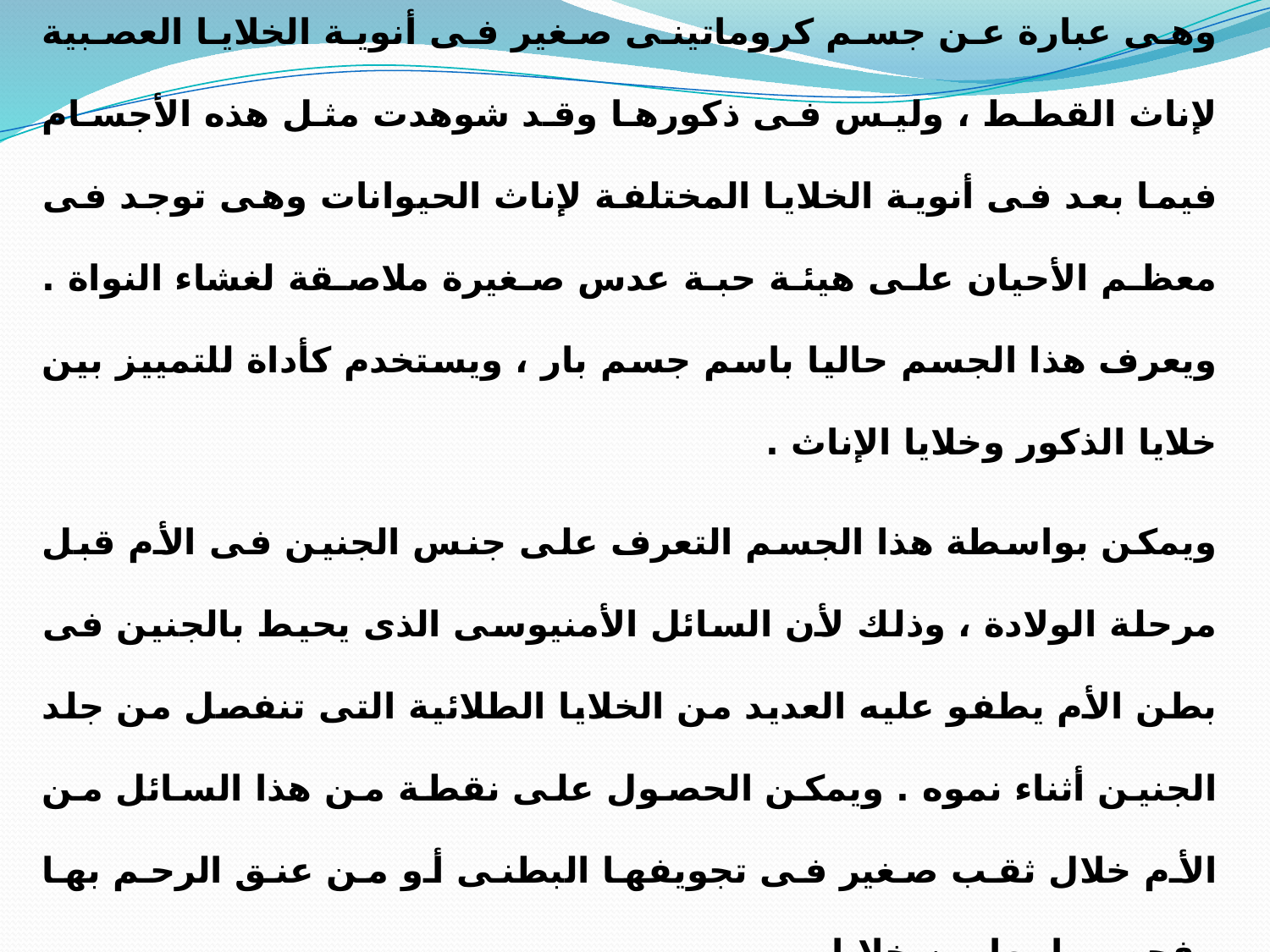

| جسم بار Barr body : |
| --- |
| وهى عبارة عن جسم كروماتينى صغير فى أنوية الخلايا العصبية لإناث القطط ، وليس فى ذكورها وقد شوهدت مثل هذه الأجسام فيما بعد فى أنوية الخلايا المختلفة لإناث الحيوانات وهى توجد فى معظم الأحيان على هيئة حبة عدس صغيرة ملاصقة لغشاء النواة . ويعرف هذا الجسم حاليا باسم جسم بار ، ويستخدم كأداة للتمييز بين خلايا الذكور وخلايا الإناث . ويمكن بواسطة هذا الجسم التعرف على جنس الجنين فى الأم قبل مرحلة الولادة ، وذلك لأن السائل الأمنيوسى الذى يحيط بالجنين فى بطن الأم يطفو عليه العديد من الخلايا الطلائية التى تنفصل من جلد الجنين أثناء نموه . ويمكن الحصول على نقطة من هذا السائل من الأم خلال ثقب صغير فى تجويفها البطنى أو من عنق الرحم بها وفحص ما بها من خلايا |